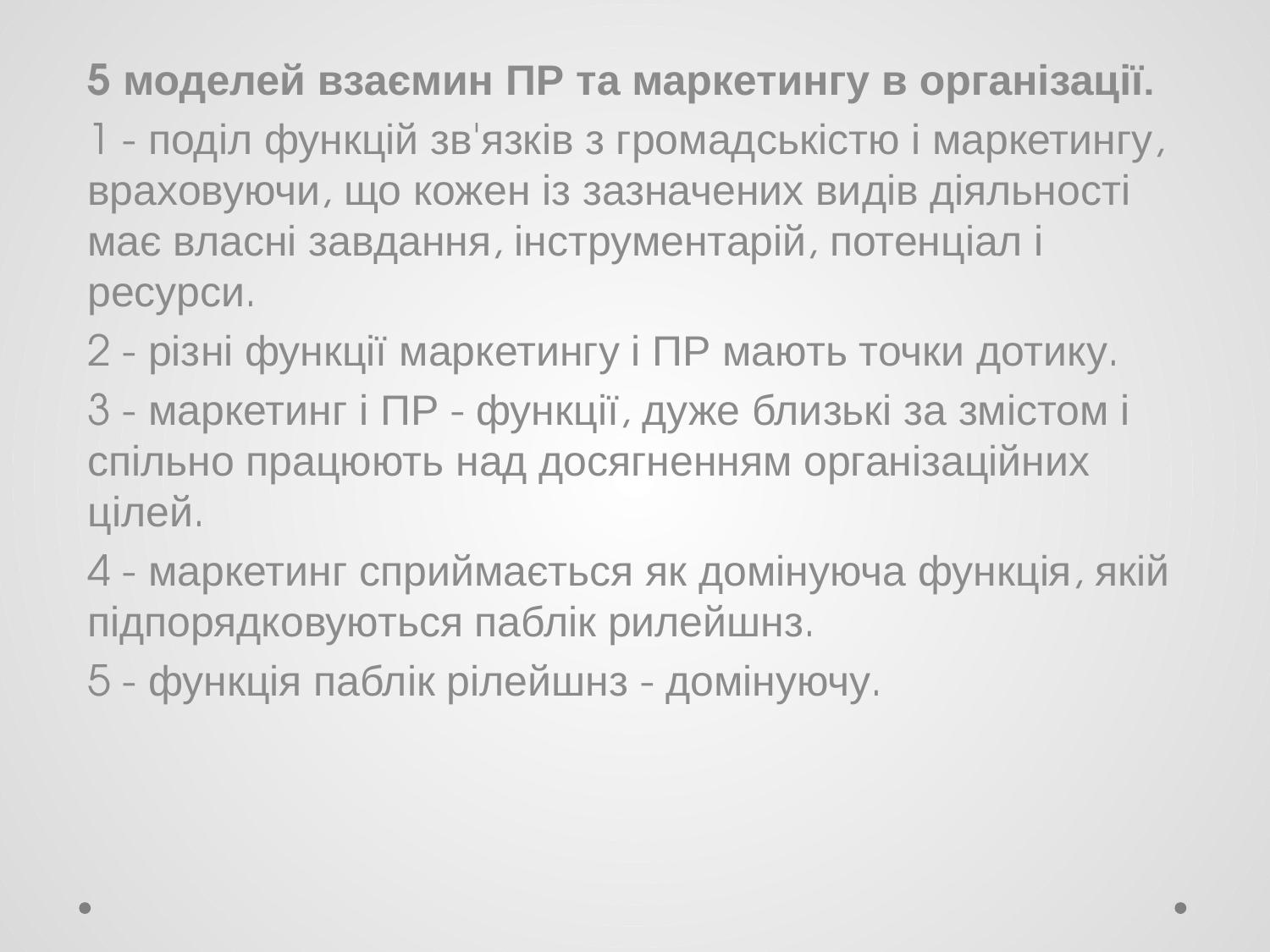

5 моделей взаємин ПР та маркетингу в організації.
1 - поділ функцій зв'язків з громадськістю і маркетингу, враховуючи, що кожен із зазначених видів діяльності має власні завдання, інструментарій, потенціал і ресурси.
2 - різні функції маркетингу і ПР мають точки дотику.
3 - маркетинг і ПР - функції, дуже близькі за змістом і спільно працюють над досягненням організаційних цілей.
4 - маркетинг сприймається як домінуюча функція, якій підпорядковуються паблік рилейшнз.
5 - функція паблік рілейшнз - домінуючу.